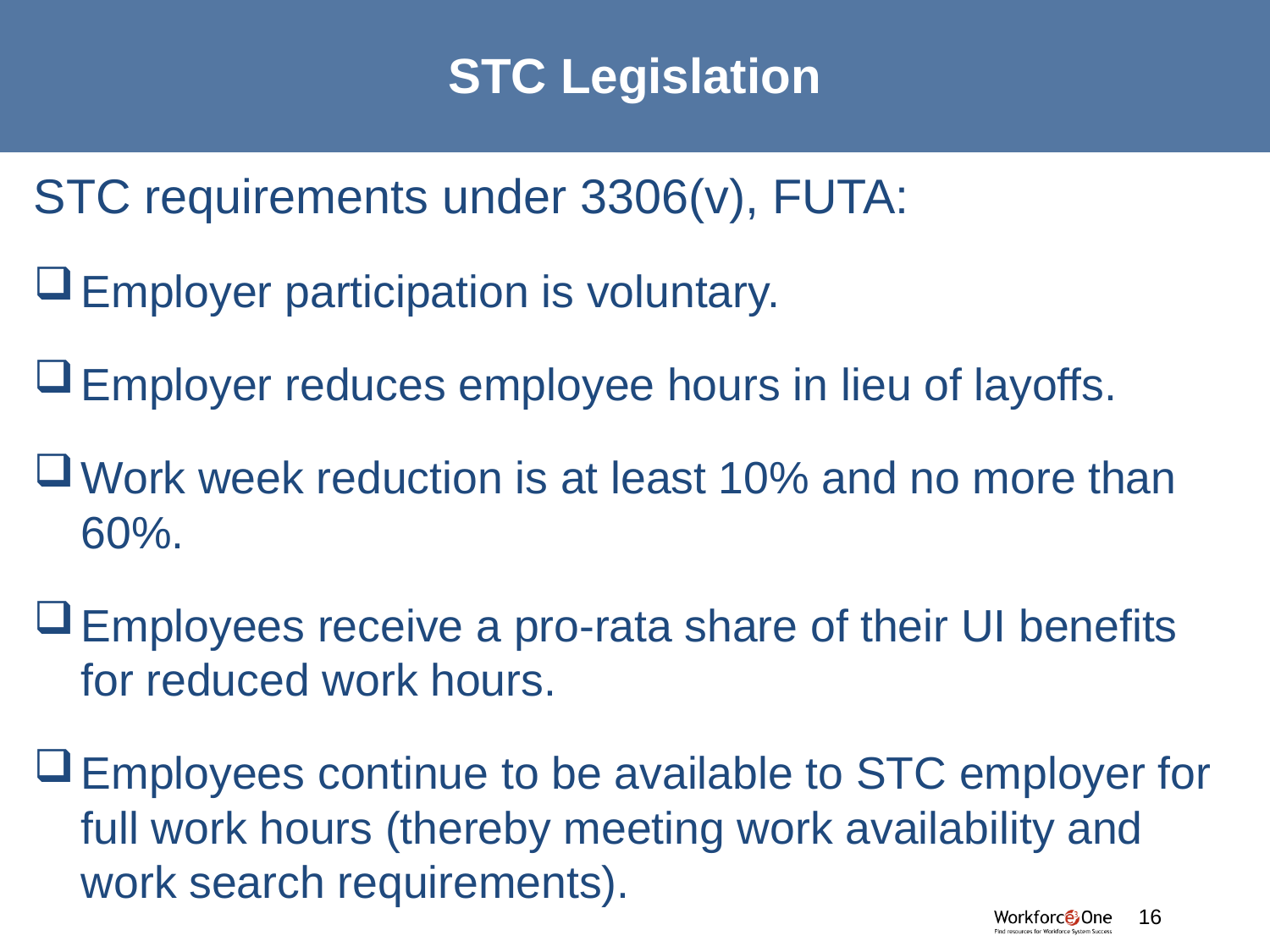

# STC Legislation
STC requirements under 3306(v), FUTA:
Employer participation is voluntary.
Employer reduces employee hours in lieu of layoffs.
Work week reduction is at least 10% and no more than 60%.
Employees receive a pro-rata share of their UI benefits for reduced work hours.
Employees continue to be available to STC employer for full work hours (thereby meeting work availability and work search requirements).

#
16